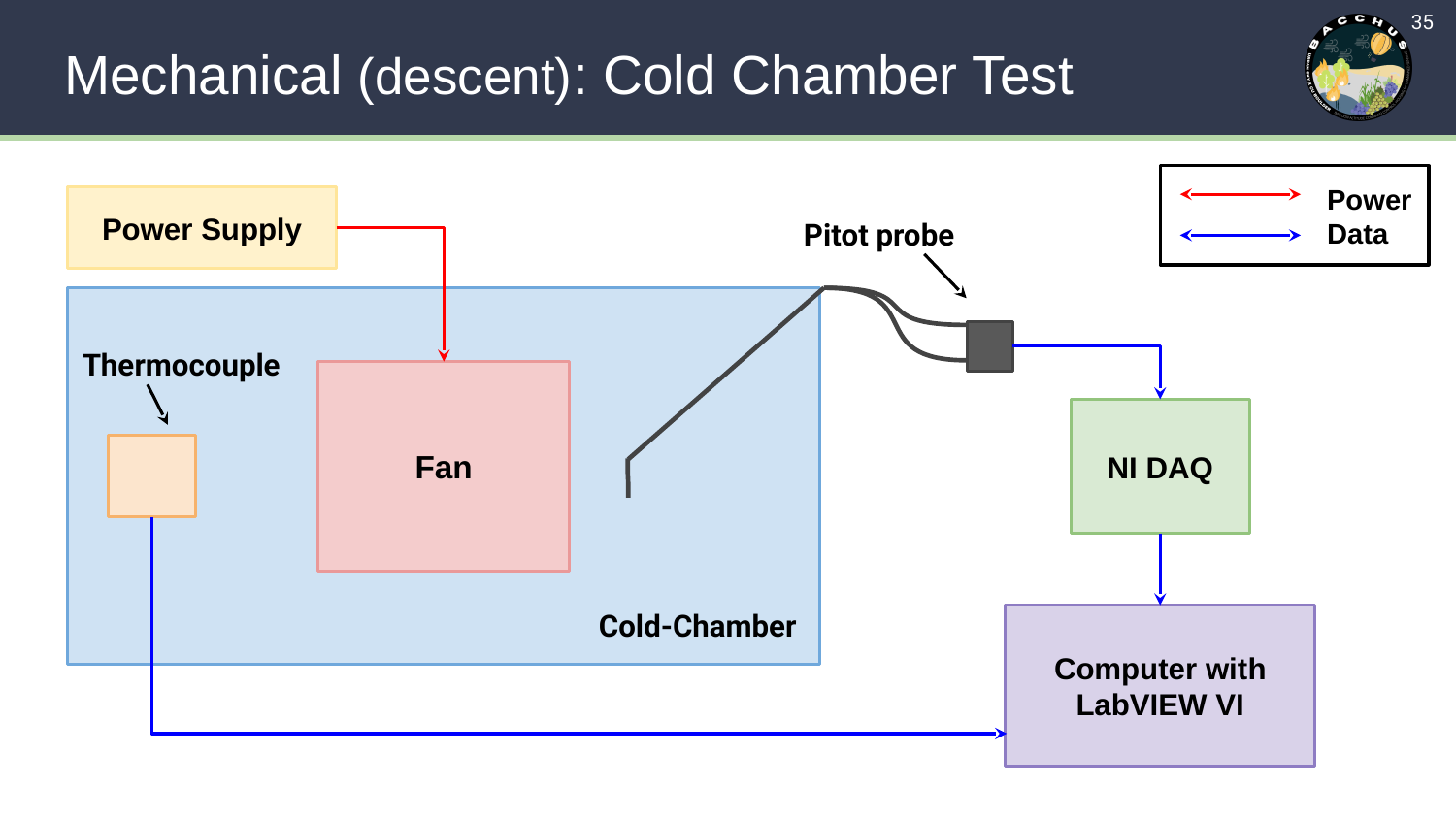

35
# Mechanical (descent): Cold Chamber Test

                   Power
                   Data
Power Supply
Pitot probe

Thermocouple
Fan
NI DAQ

Cold-Chamber
Computer with LabVIEW VI